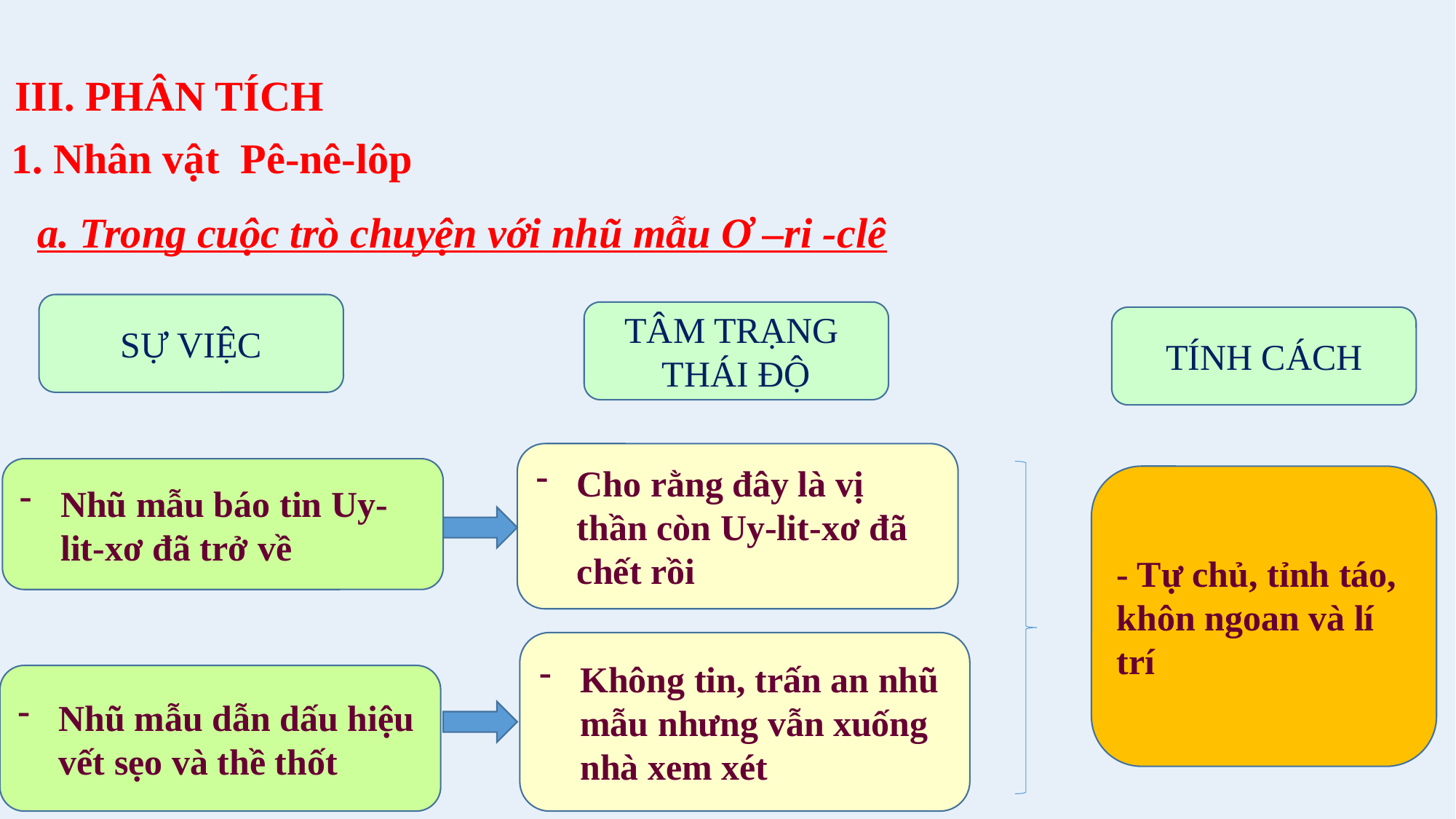

III. PHÂN TÍCH
# 1. Nhân vật  Pê-nê-lôp
a. Trong cuộc trò chuyện với nhũ mẫu Ơ –ri -clê
SỰ VIỆC
TÂM TRẠNG  THÁI ĐỘ
TÍNH CÁCH
Cho rằng đây là vị thần còn Uy-lit-xơ đã chết rồi
Nhũ mẫu báo tin Uy-lit-xơ đã trở về

- Tự chủ, tỉnh táo, khôn ngoan và lí trí

Không tin, trấn an nhũ mẫu nhưng vẫn xuống nhà xem xét
Nhũ mẫu dẫn dấu hiệu vết sẹo và thề thốt